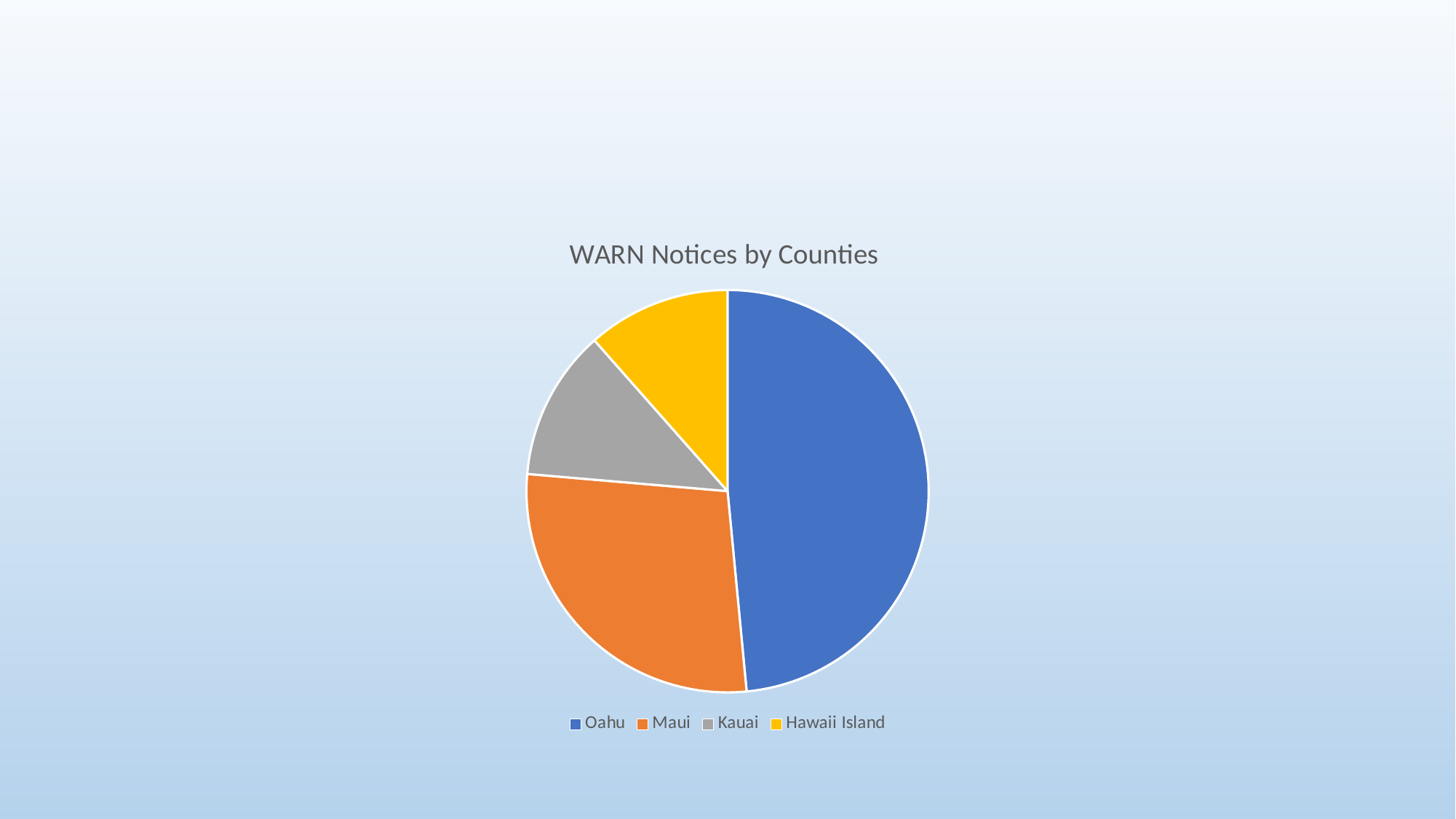

### Chart: WARN Notices by Counties

| Category | WARN Notices PY 20 |
|---|---|
| Oahu | 80.0 |
| Maui | 46.0 |
| Kauai | 20.0 |
| Hawaii Island | 19.0 |